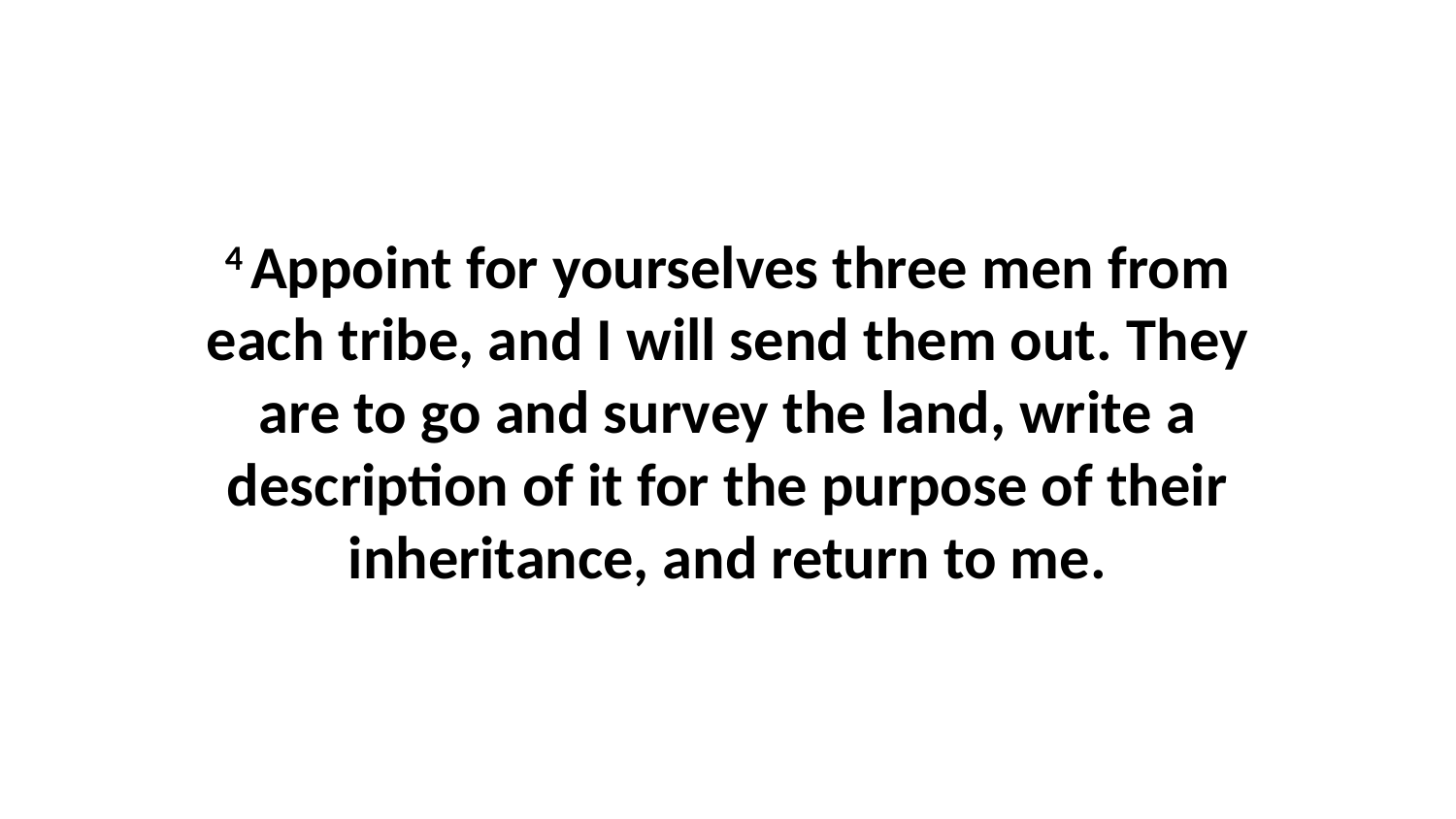

4 Appoint for yourselves three men from each tribe, and I will send them out. They are to go and survey the land, write a description of it for the purpose of their inheritance, and return to me.